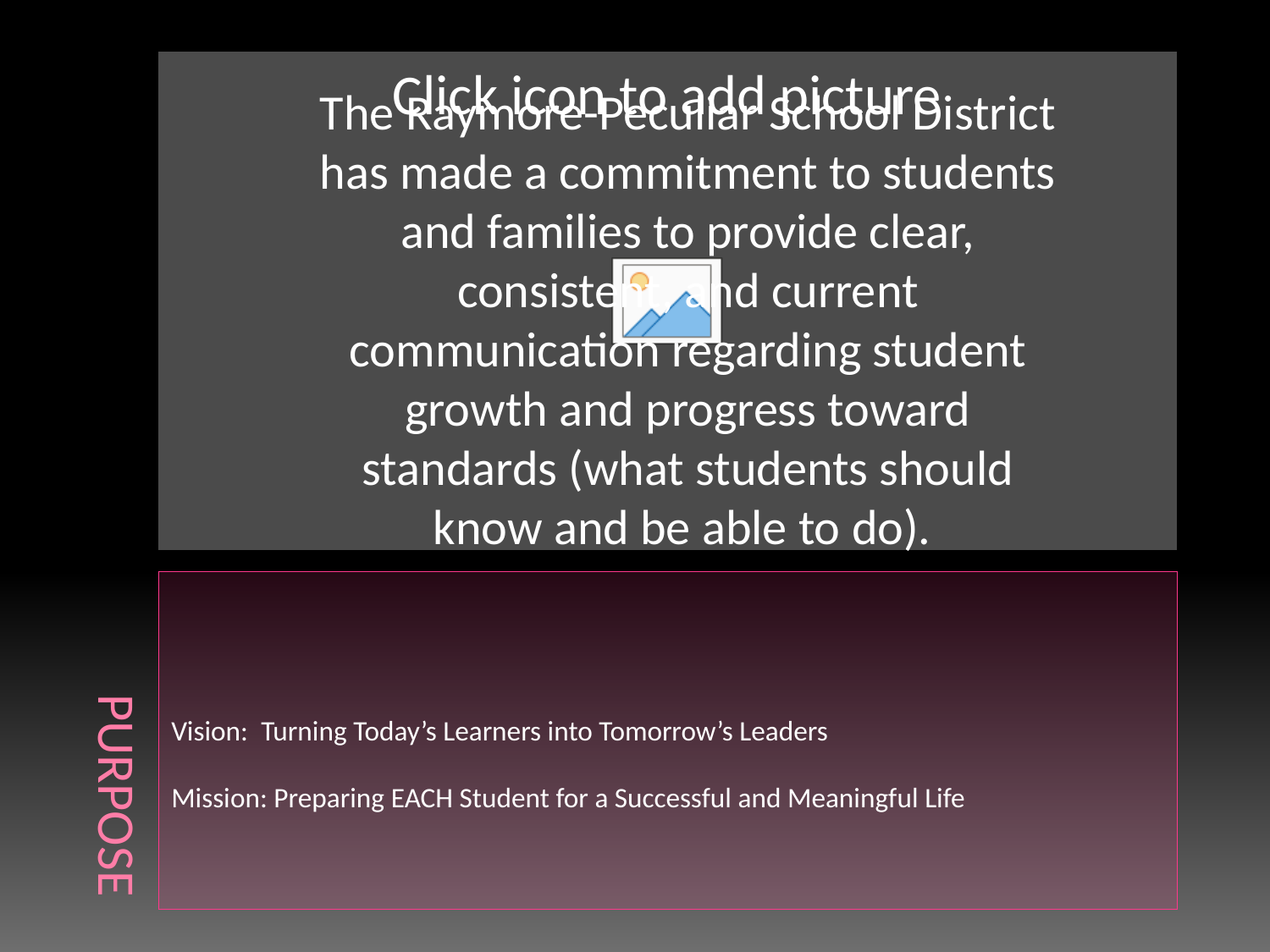

# purpose

The Raymore-Peculiar School District has made a commitment to students and families to provide clear, consistent, and current communication regarding student growth and progress toward standards (what students should know and be able to do).

Vision:  Turning Today’s Learners into Tomorrow’s Leaders

Mission: Preparing EACH Student for a Successful and Meaningful Life